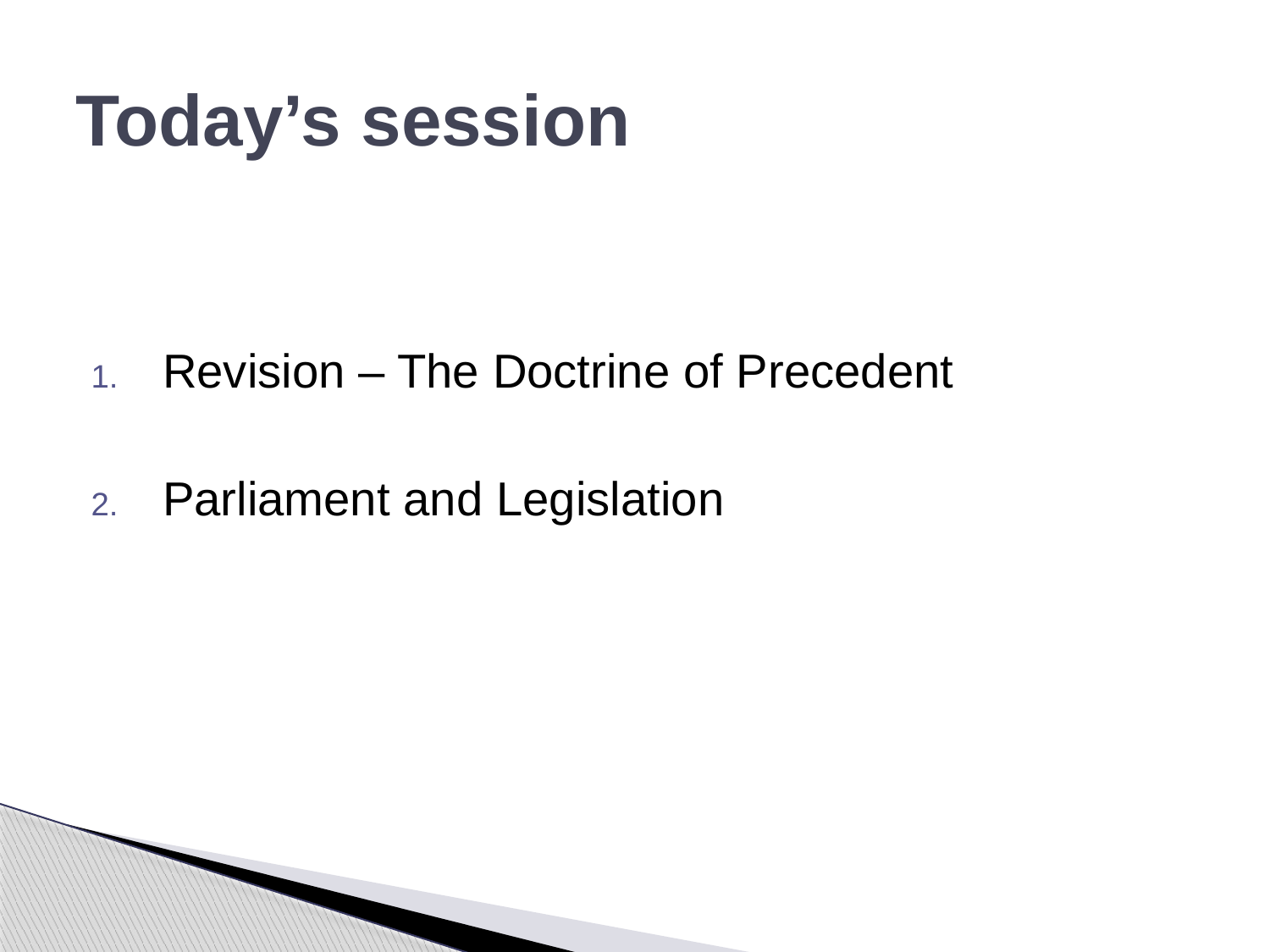

# Today’s session

Revision – The Doctrine of Precedent

Parliament and Legislation